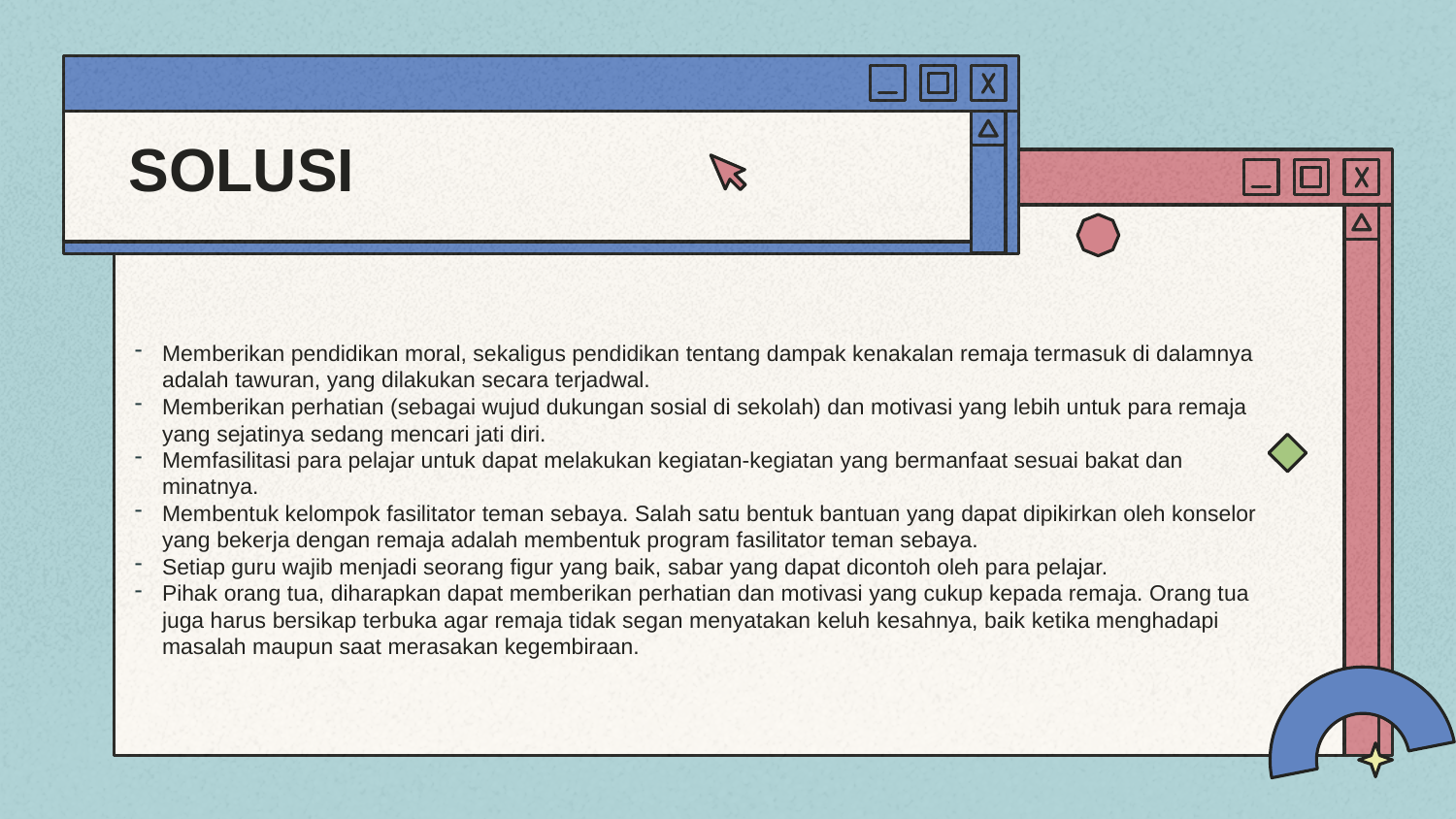

# SOLUSI

Memberikan pendidikan moral, sekaligus pendidikan tentang dampak kenakalan remaja termasuk di dalamnya adalah tawuran, yang dilakukan secara terjadwal.
Memberikan perhatian (sebagai wujud dukungan sosial di sekolah) dan motivasi yang lebih untuk para remaja yang sejatinya sedang mencari jati diri.
Memfasilitasi para pelajar untuk dapat melakukan kegiatan-kegiatan yang bermanfaat sesuai bakat dan minatnya.
Membentuk kelompok fasilitator teman sebaya. Salah satu bentuk bantuan yang dapat dipikirkan oleh konselor yang bekerja dengan remaja adalah membentuk program fasilitator teman sebaya.
Setiap guru wajib menjadi seorang figur yang baik, sabar yang dapat dicontoh oleh para pelajar.
Pihak orang tua, diharapkan dapat memberikan perhatian dan motivasi yang cukup kepada remaja. Orang tua juga harus bersikap terbuka agar remaja tidak segan menyatakan keluh kesahnya, baik ketika menghadapi masalah maupun saat merasakan kegembiraan.